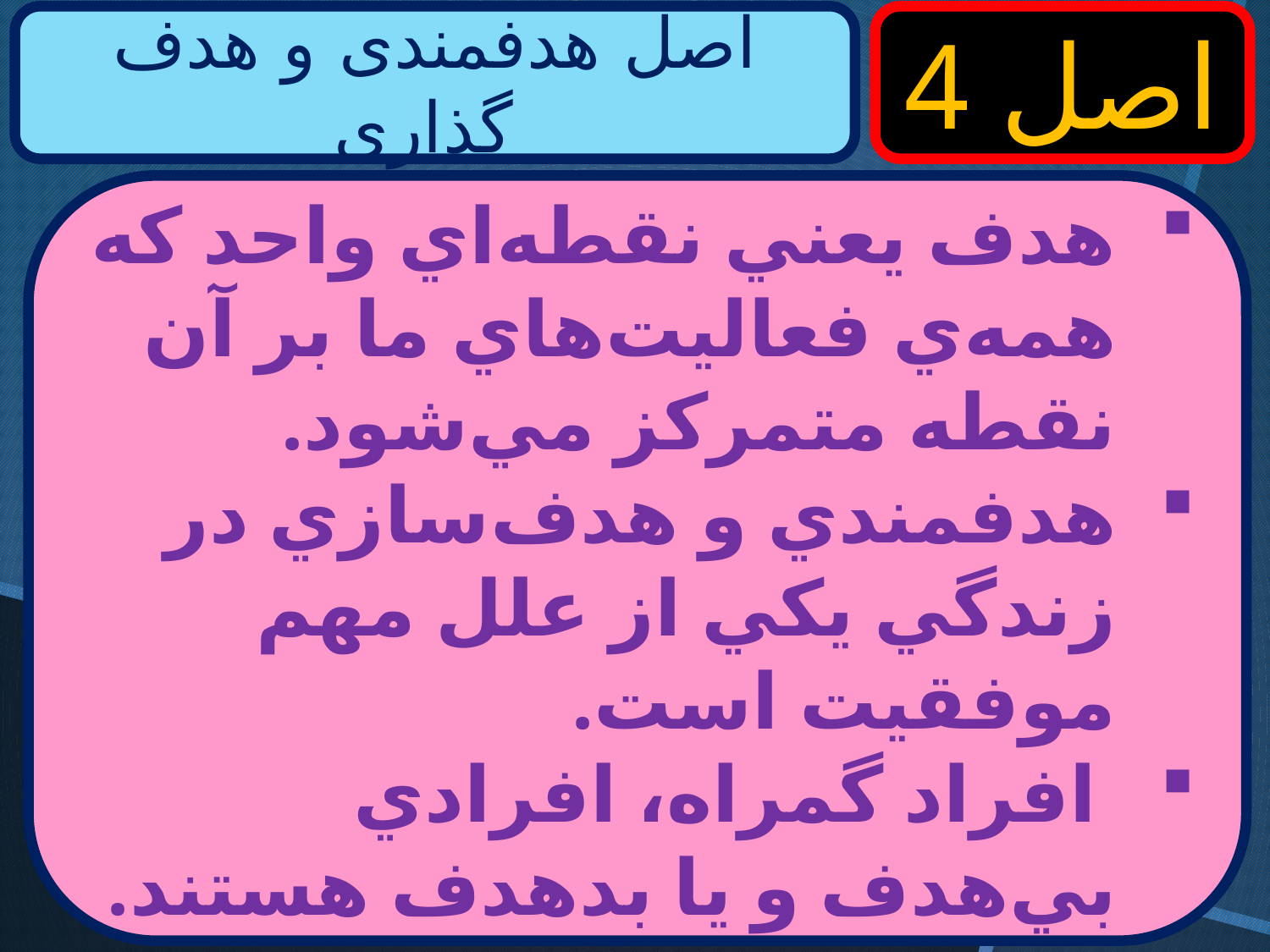

اصل هدفمندی و هدف گذاری
اصل 4
هدف يعني نقطه‌اي واحد كه همه‌ي فعاليت‌هاي ما بر آن نقطه متمركز مي‌شود.
هدفمندي و هدف‌سازي در زندگي يكي از علل مهم موفقيت است.
 افراد گمراه، افرادي بي‌هدف و يا بد‌هدف هستند.